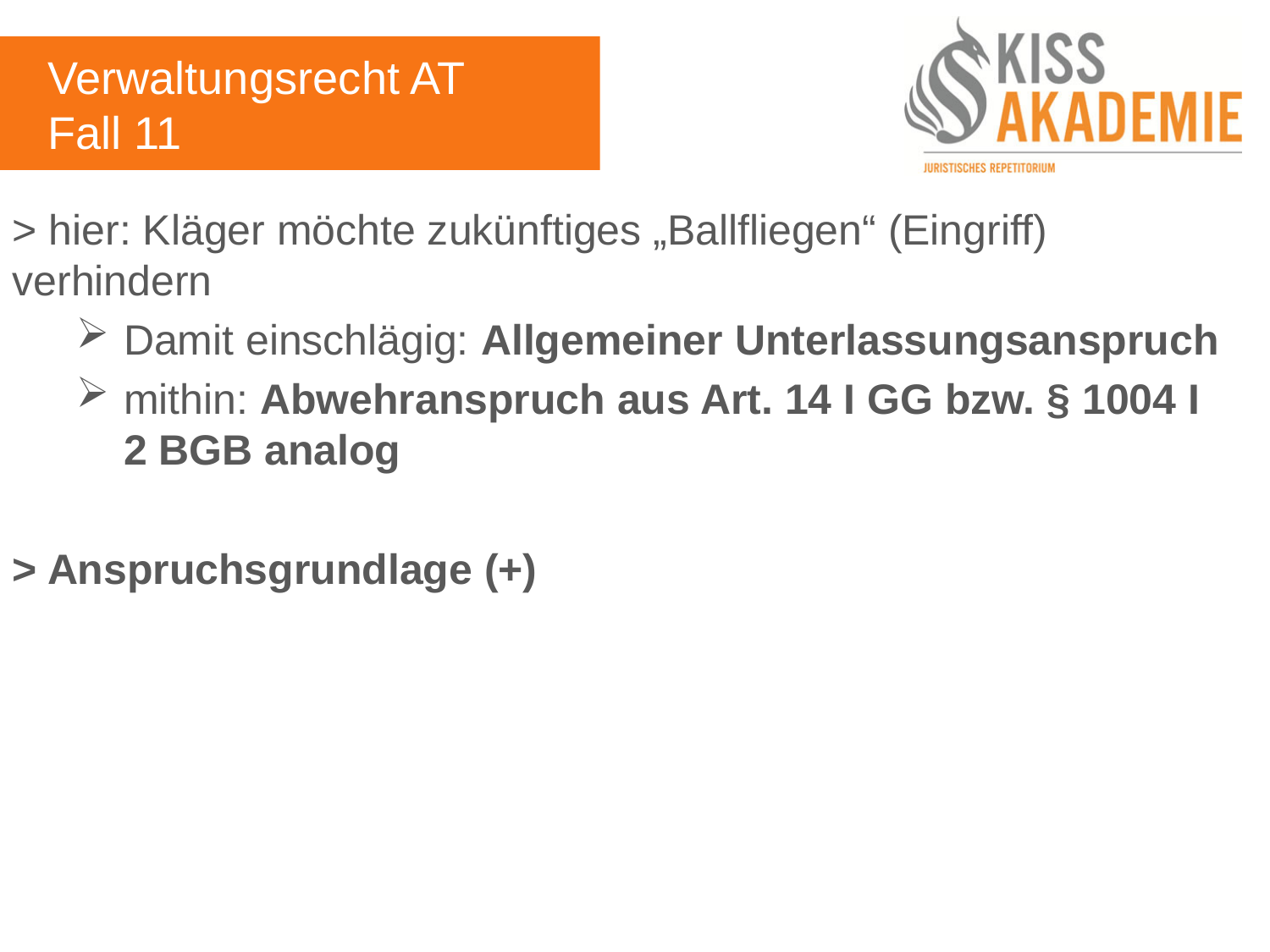

Verwaltungsrecht AT
Fall 11
> hier: Kläger möchte zukünftiges „Ballfliegen“ (Eingriff) verhindern
Damit einschlägig: Allgemeiner Unterlassungsanspruch
mithin: Abwehranspruch aus Art. 14 I GG bzw. § 1004 I 2 BGB analog

> Anspruchsgrundlage (+)